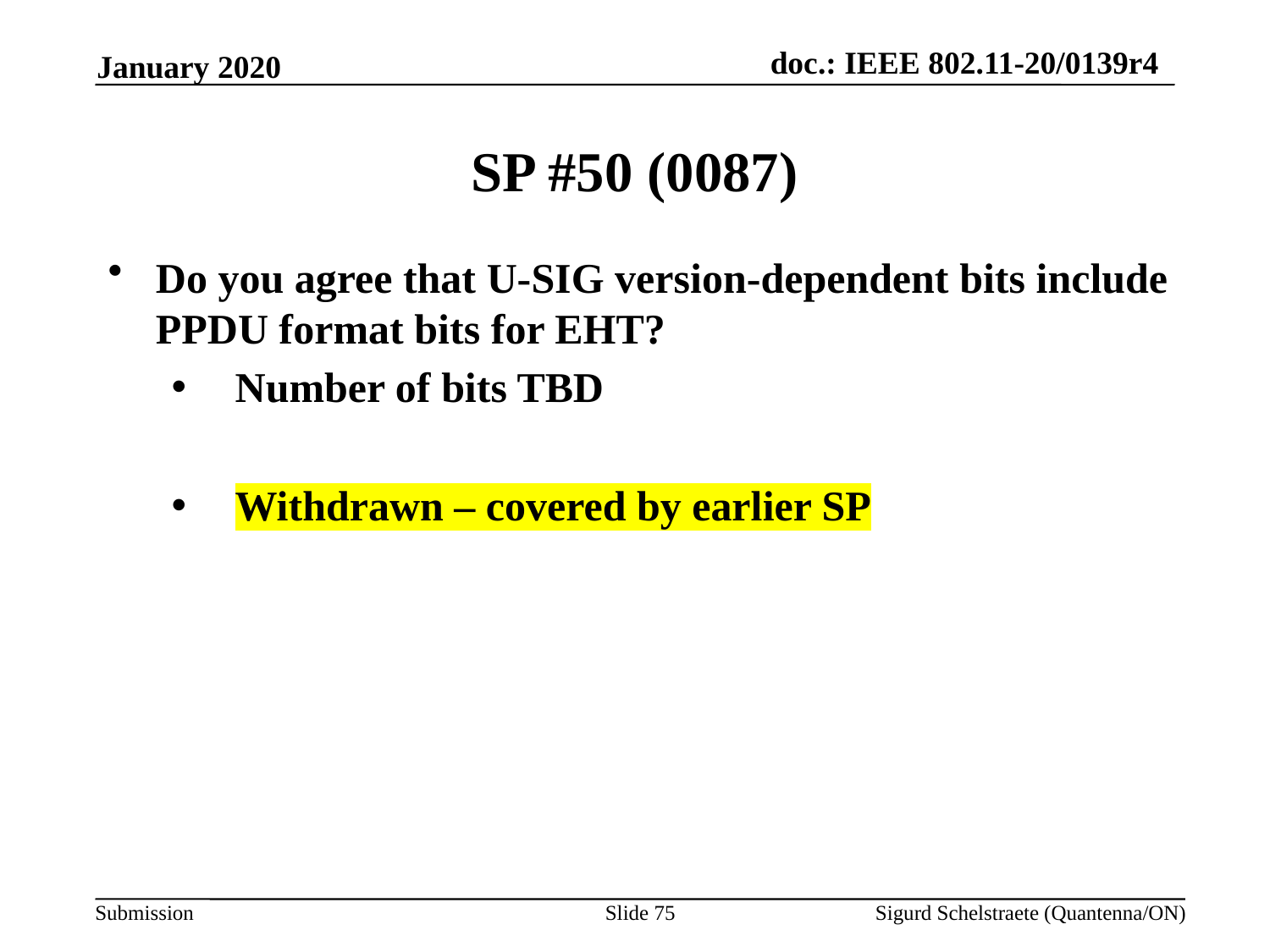

January 2020
# SP #50 (0087)
Do you agree that U-SIG version-dependent bits include PPDU format bits for EHT?
Number of bits TBD

Withdrawn – covered by earlier SP

Slide 75
Sigurd Schelstraete (Quantenna/ON)